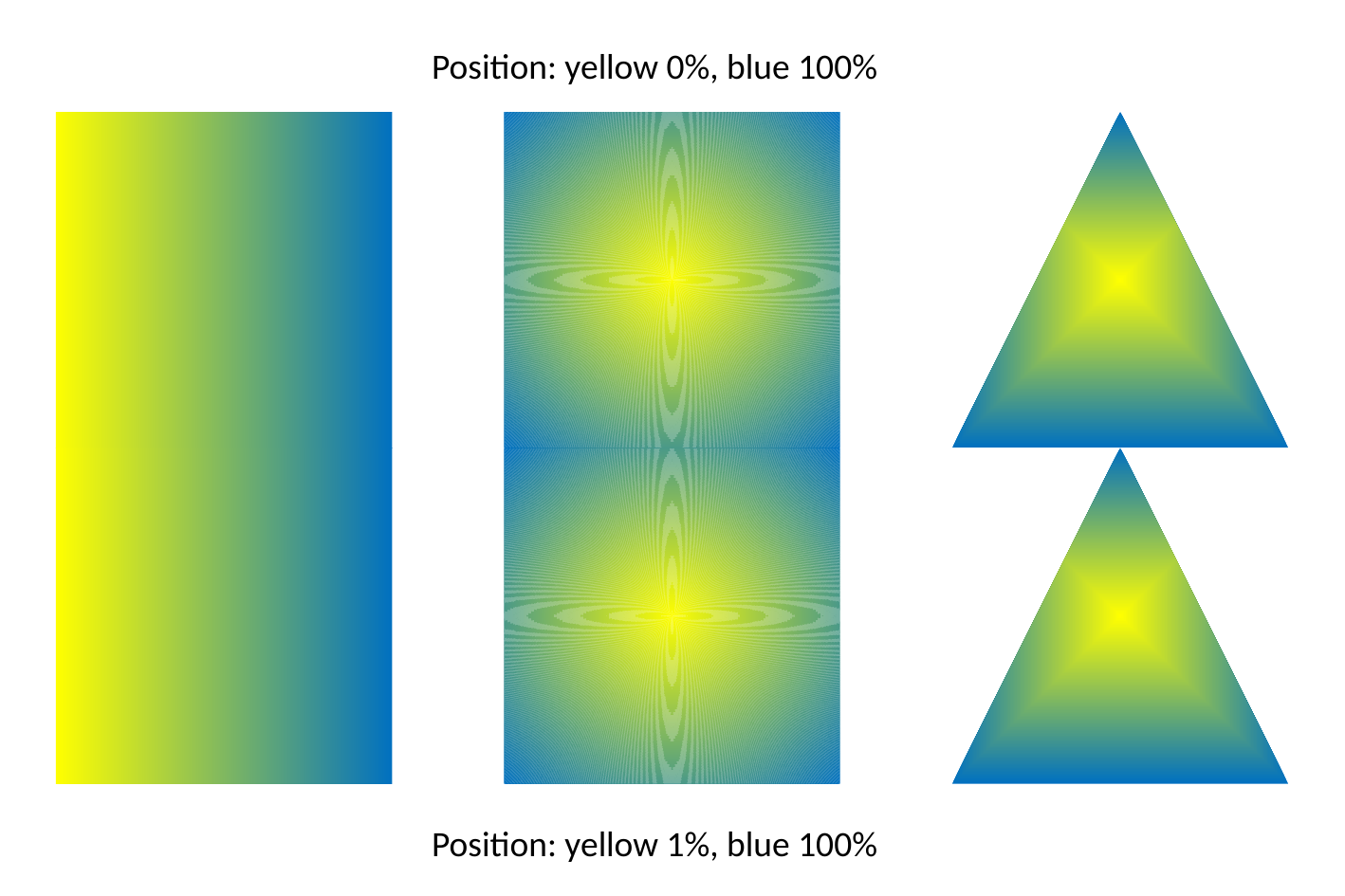

Position: yellow 0%, blue 100%

Position: yellow 1%, blue 100%